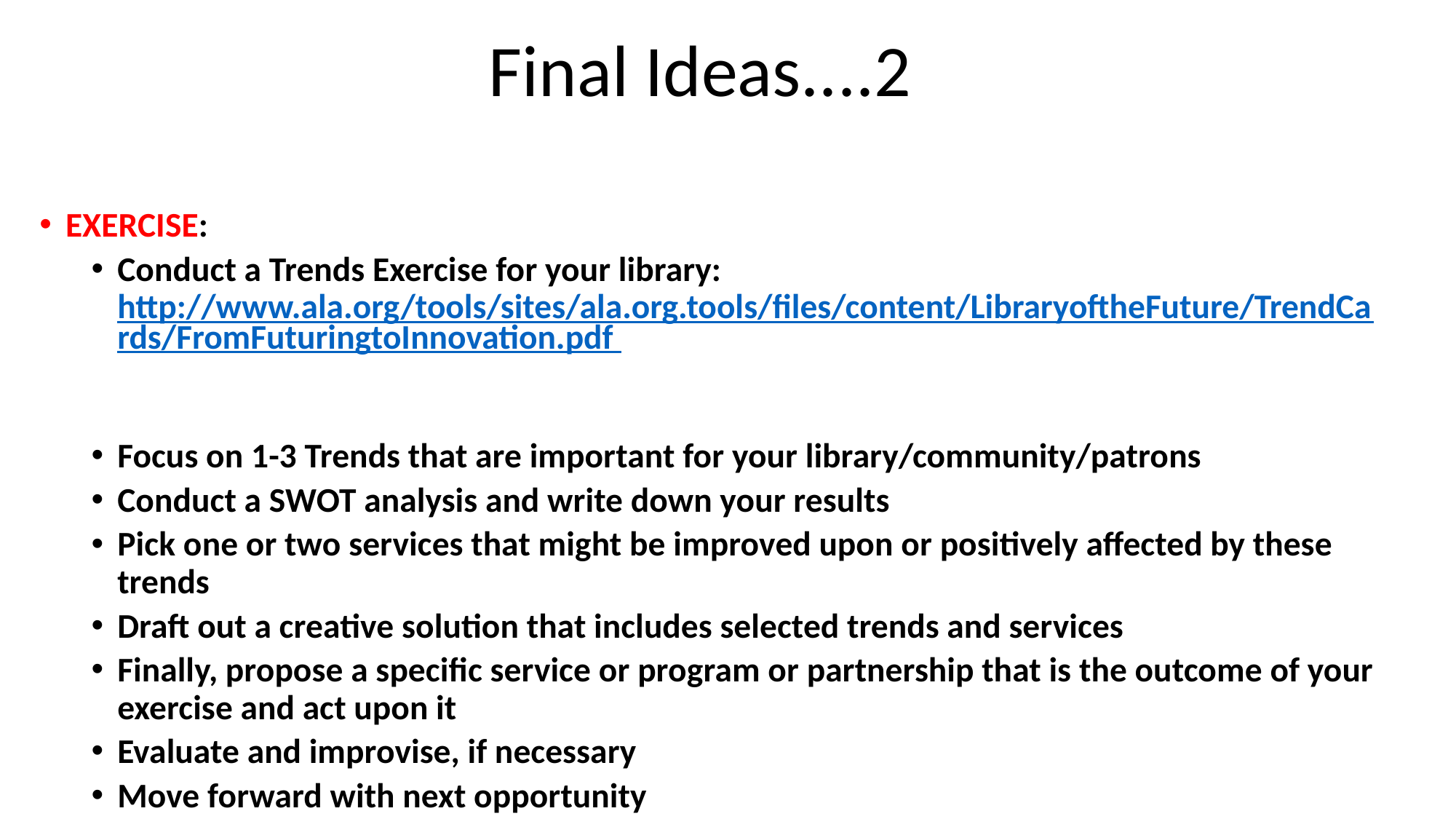

Final Ideas....2
#
EXERCISE:
Conduct a Trends Exercise for your library: http://www.ala.org/tools/sites/ala.org.tools/files/content/LibraryoftheFuture/TrendCards/FromFuturingtoInnovation.pdf
Focus on 1-3 Trends that are important for your library/community/patrons
Conduct a SWOT analysis and write down your results
Pick one or two services that might be improved upon or positively affected by these trends
Draft out a creative solution that includes selected trends and services
Finally, propose a specific service or program or partnership that is the outcome of your exercise and act upon it
Evaluate and improvise, if necessary
Move forward with next opportunity